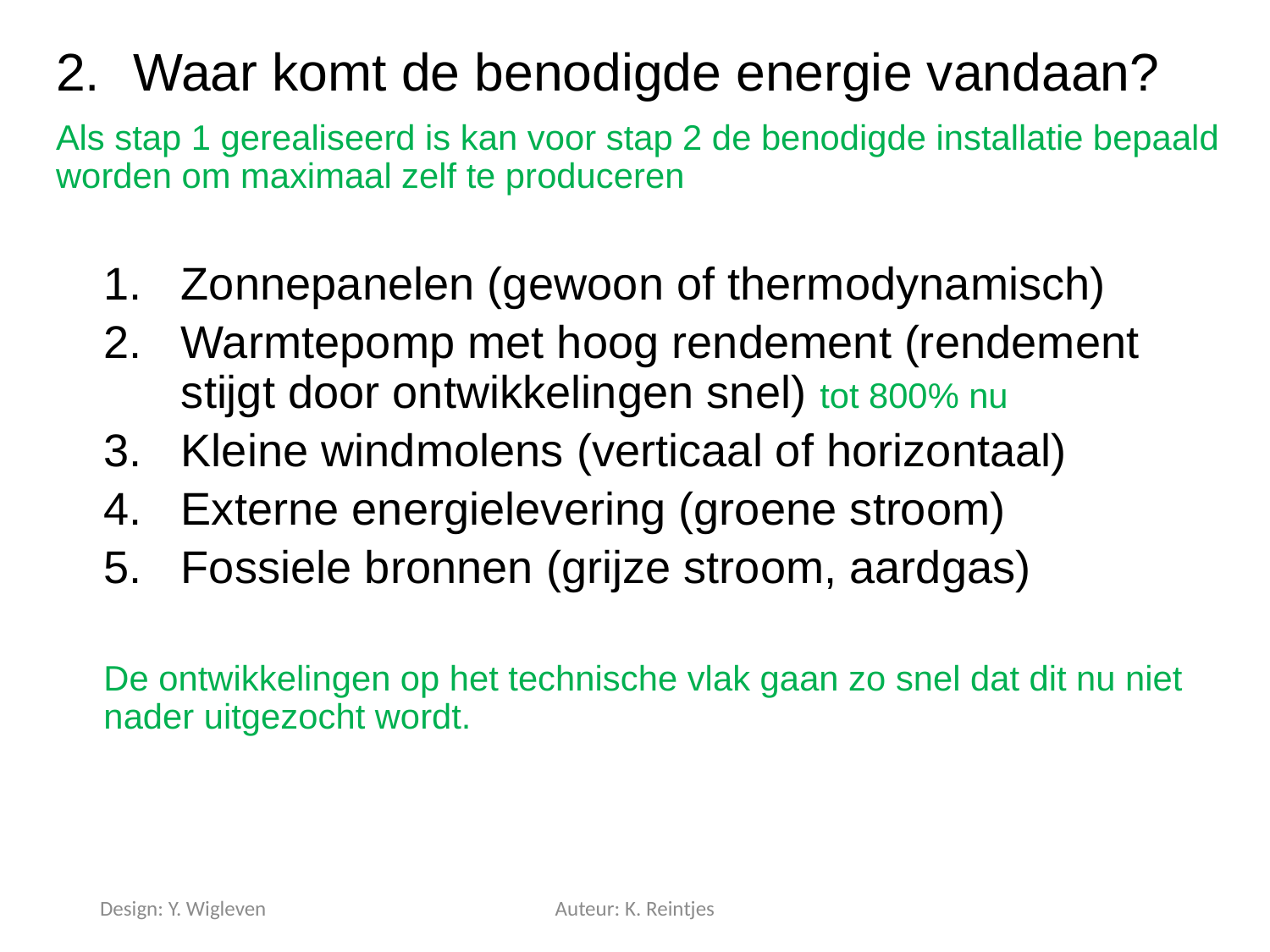

Waar komt de benodigde energie vandaan?
Als stap 1 gerealiseerd is kan voor stap 2 de benodigde installatie bepaald worden om maximaal zelf te produceren

Zonnepanelen (gewoon of thermodynamisch)
Warmtepomp met hoog rendement (rendement stijgt door ontwikkelingen snel) tot 800% nu
Kleine windmolens (verticaal of horizontaal)
Externe energielevering (groene stroom)
Fossiele bronnen (grijze stroom, aardgas)

De ontwikkelingen op het technische vlak gaan zo snel dat dit nu niet nader uitgezocht wordt.

Design: Y. Wigleven
Auteur: K. Reintjes